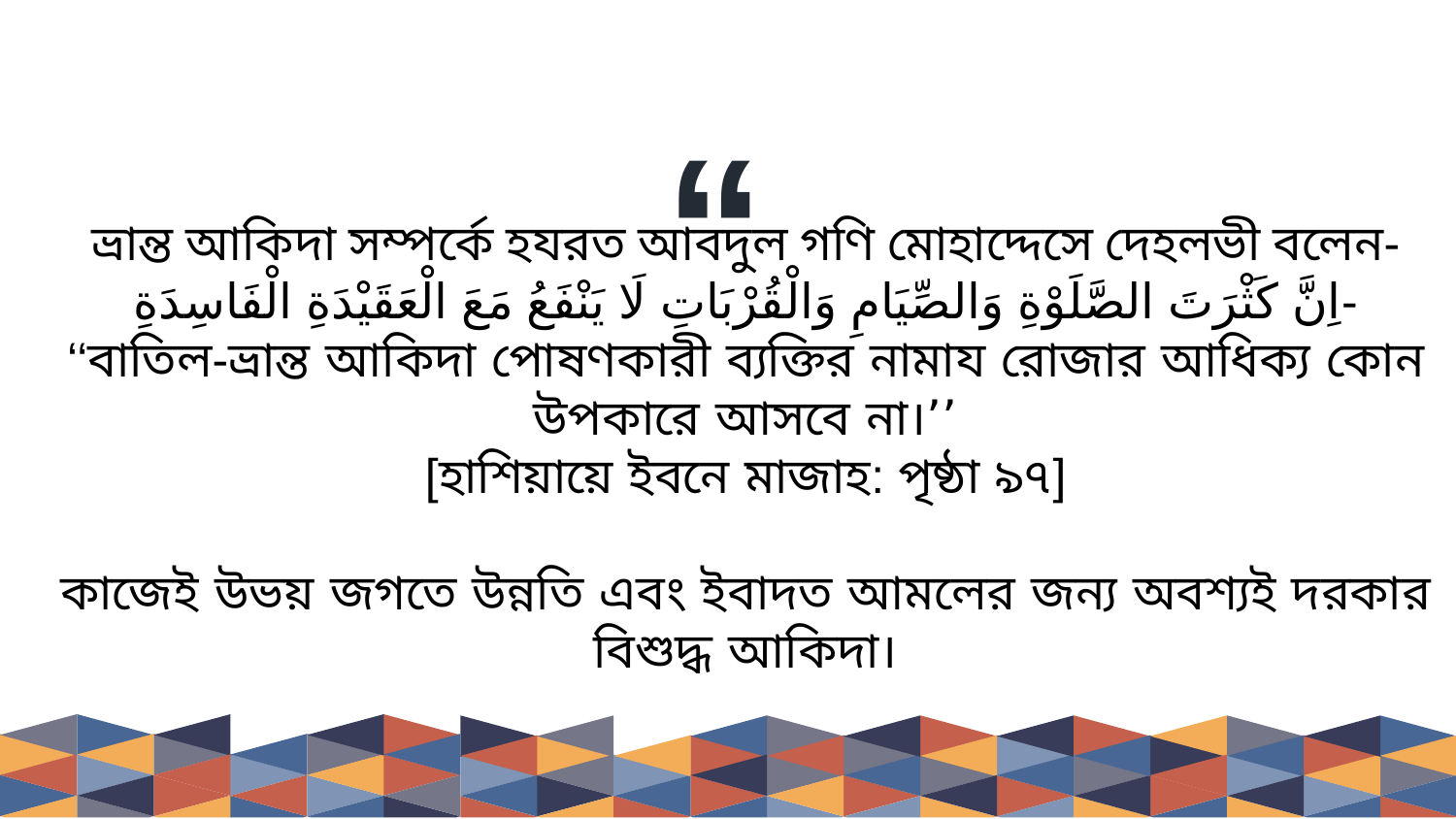

“
ভ্রান্ত আকিদা সম্পর্কে হযরত আবদুল গণি মোহাদ্দেসে দেহলভী বলেন-
اِنَّ كَثْرَتَ الصَّلَوْةِ وَالصِّيَامِ وَالْقُرْبَاتِ لَا يَنْفَعُ مَعَ الْعَقَيْدَةِ الْفَاسِدَةِ-
‘‘বাতিল-ভ্রান্ত আকিদা পোষণকারী ব্যক্তির নামায রোজার আধিক্য কোন উপকারে আসবে না।’’
[হাশিয়ায়ে ইবনে মাজাহ: পৃষ্ঠা ৯৭]
কাজেই উভয় জগতে উন্নতি এবং ইবাদত আমলের জন্য অবশ্যই দরকার বিশুদ্ধ আকিদা।